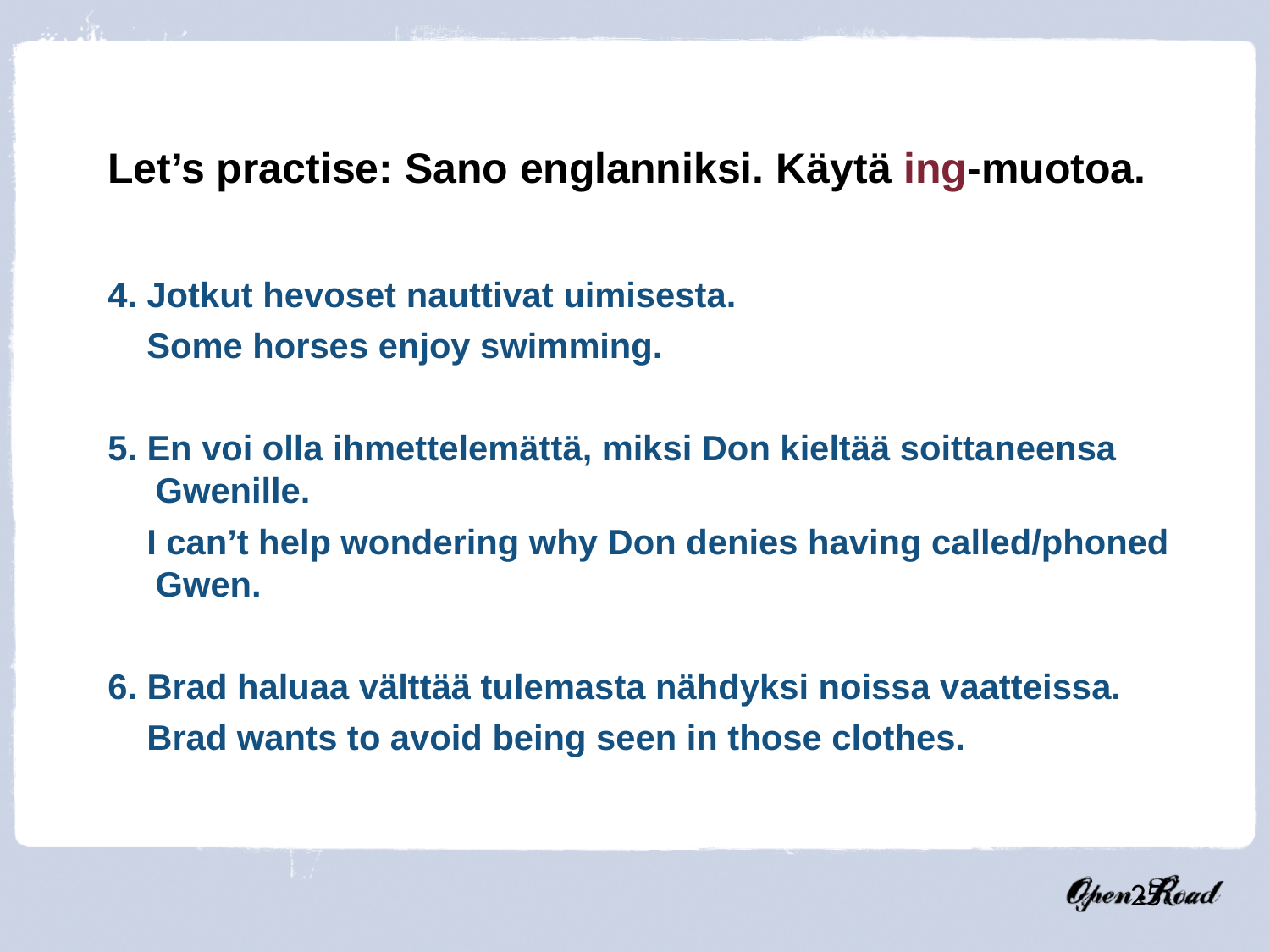

Let’s practise: Sano englanniksi. Käytä ing-muotoa.
4. Jotkut hevoset nauttivat uimisesta.
    Some horses enjoy swimming.

5. En voi olla ihmettelemättä, miksi Don kieltää soittaneensa Gwenille.
    I can’t help wondering why Don denies having called/phoned Gwen.

6. Brad haluaa välttää tulemasta nähdyksi noissa vaatteissa.
    Brad wants to avoid being seen in those clothes.

25